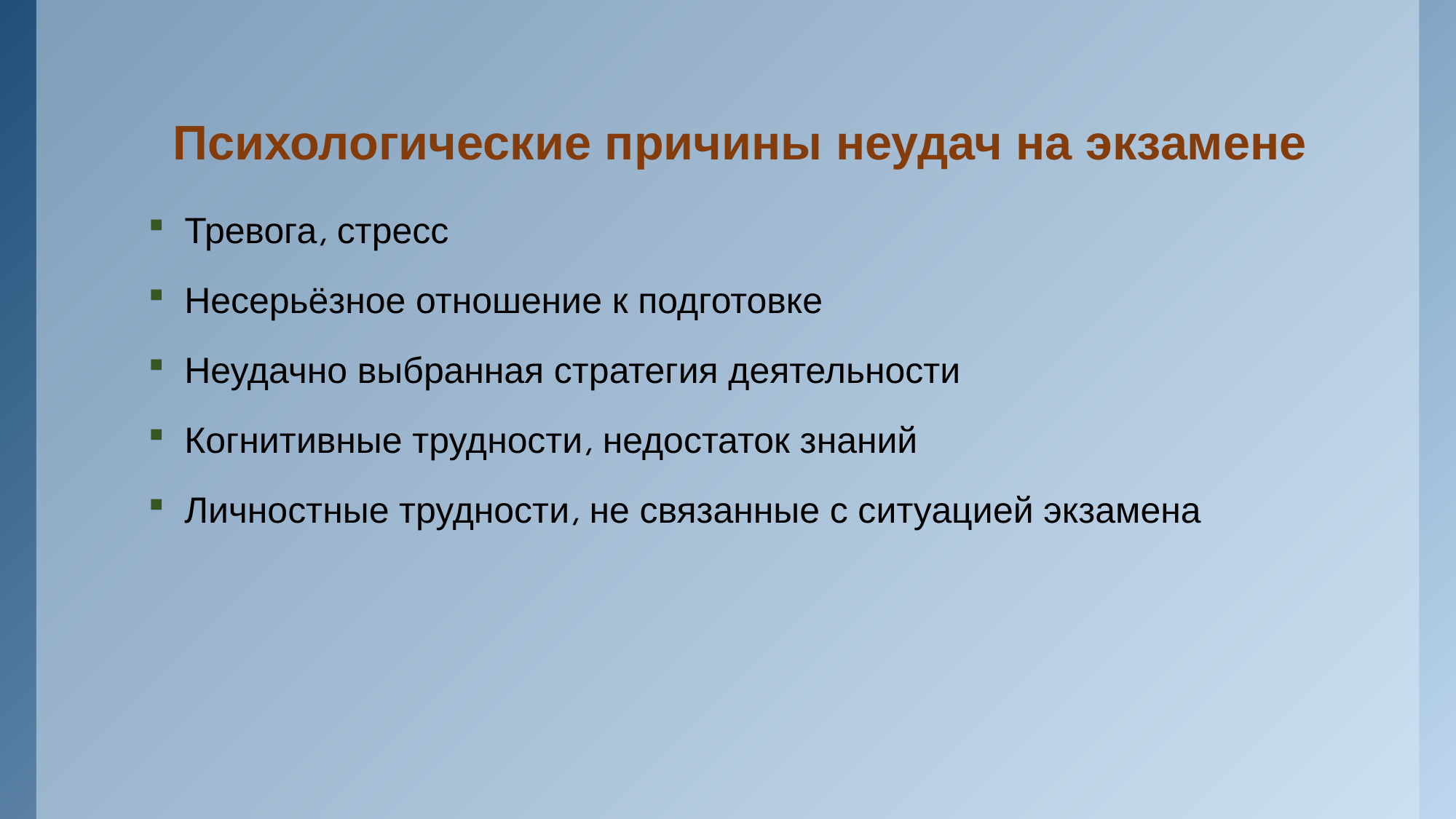

# Психологические причины неудач на экзамене
Тревога, стресс
Несерьёзное отношение к подготовке
Неудачно выбранная стратегия деятельности
Когнитивные трудности, недостаток знаний
Личностные трудности, не связанные с ситуацией экзамена